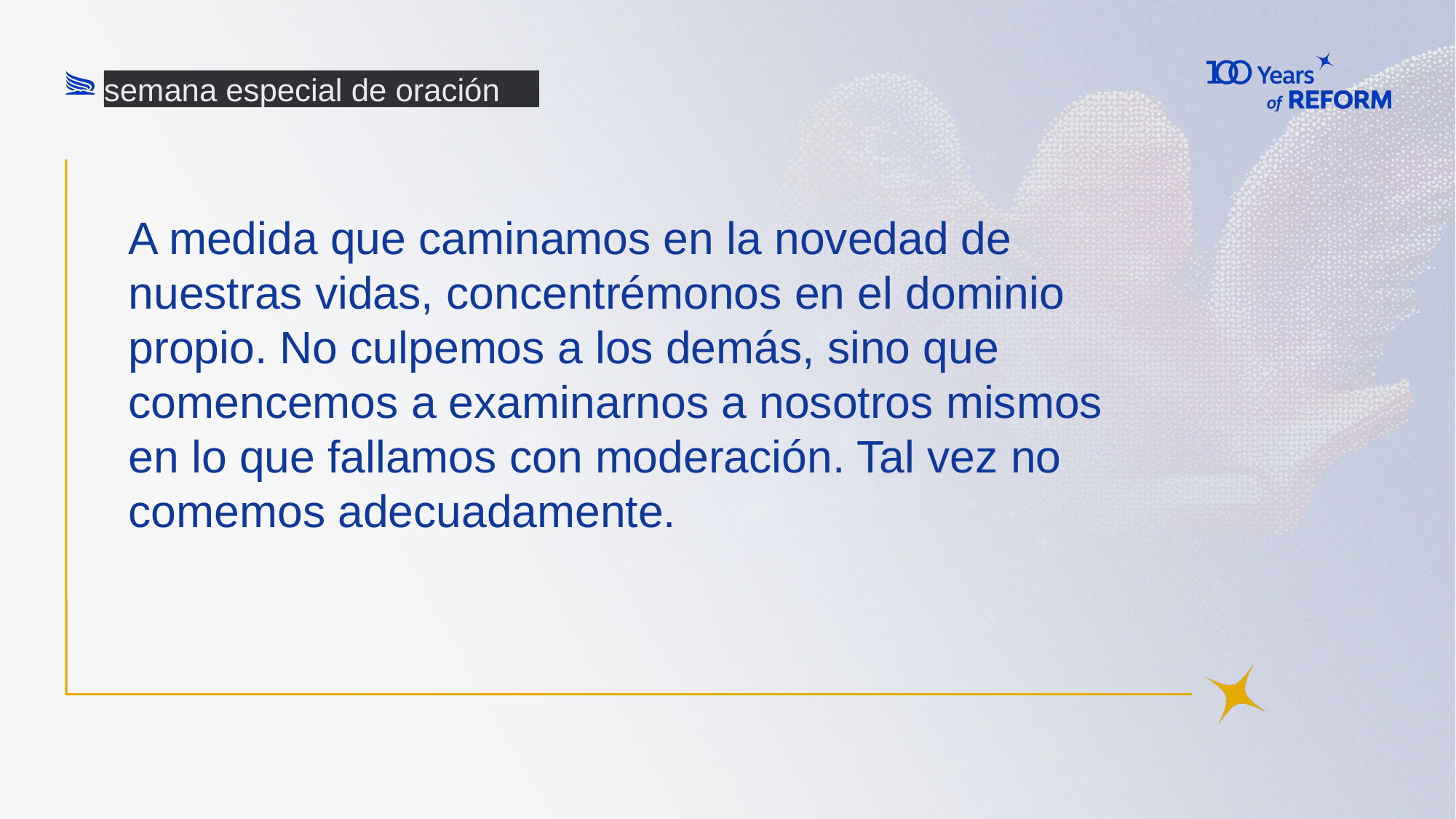

semana especial de oración
# A medida que caminamos en la novedad de nuestras vidas, concentrémonos en el dominio propio. No culpemos a los demás, sino que comencemos a examinarnos a nosotros mismos en lo que fallamos con moderación. Tal vez no comemos adecuadamente.